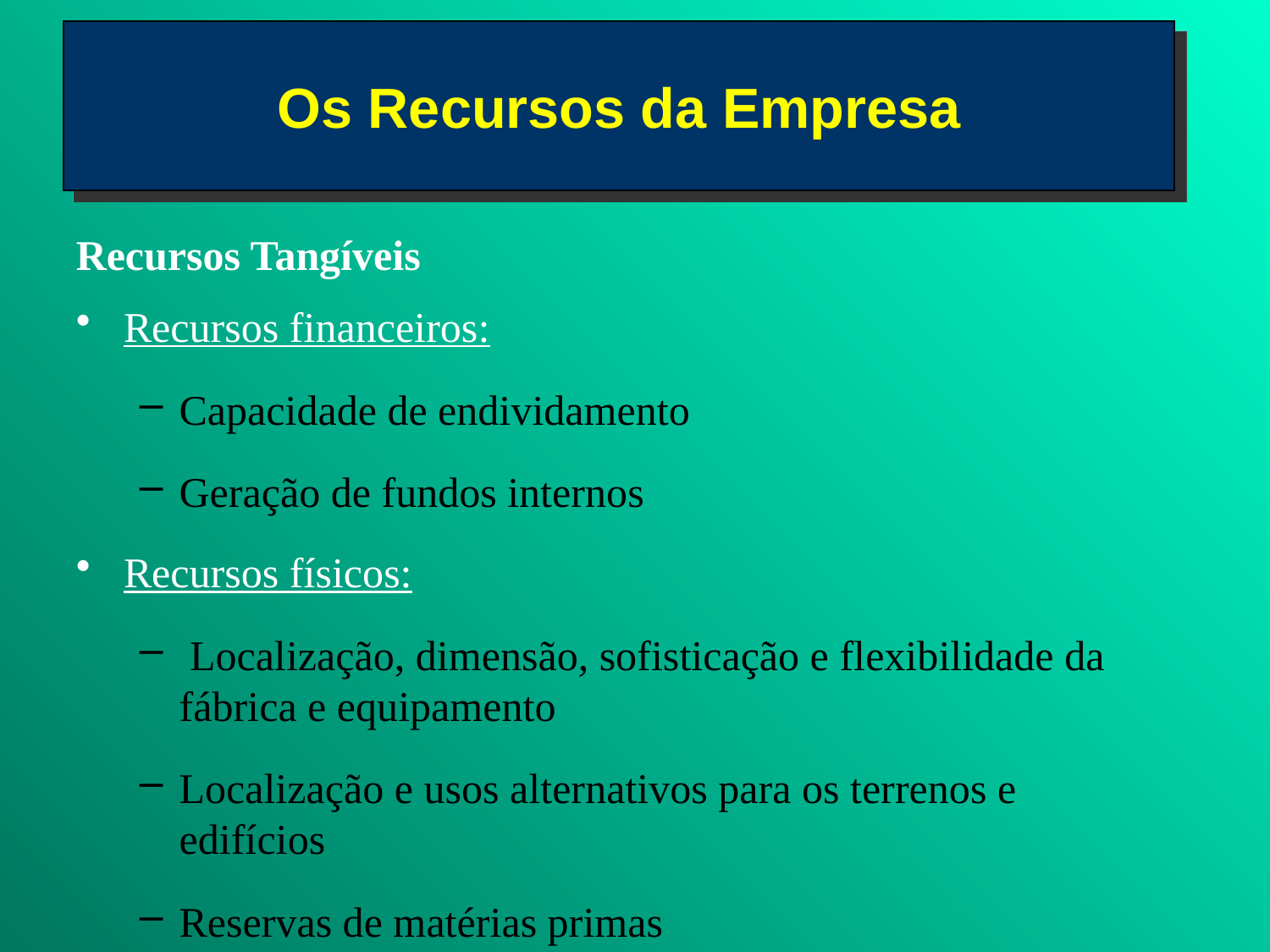

Os Recursos da Empresa
Recursos Tangíveis
Recursos financeiros:
Capacidade de endividamento
Geração de fundos internos
Recursos físicos:
 Localização, dimensão, sofisticação e flexibilidade da fábrica e equipamento
Localização e usos alternativos para os terrenos e edifícios
Reservas de matérias primas